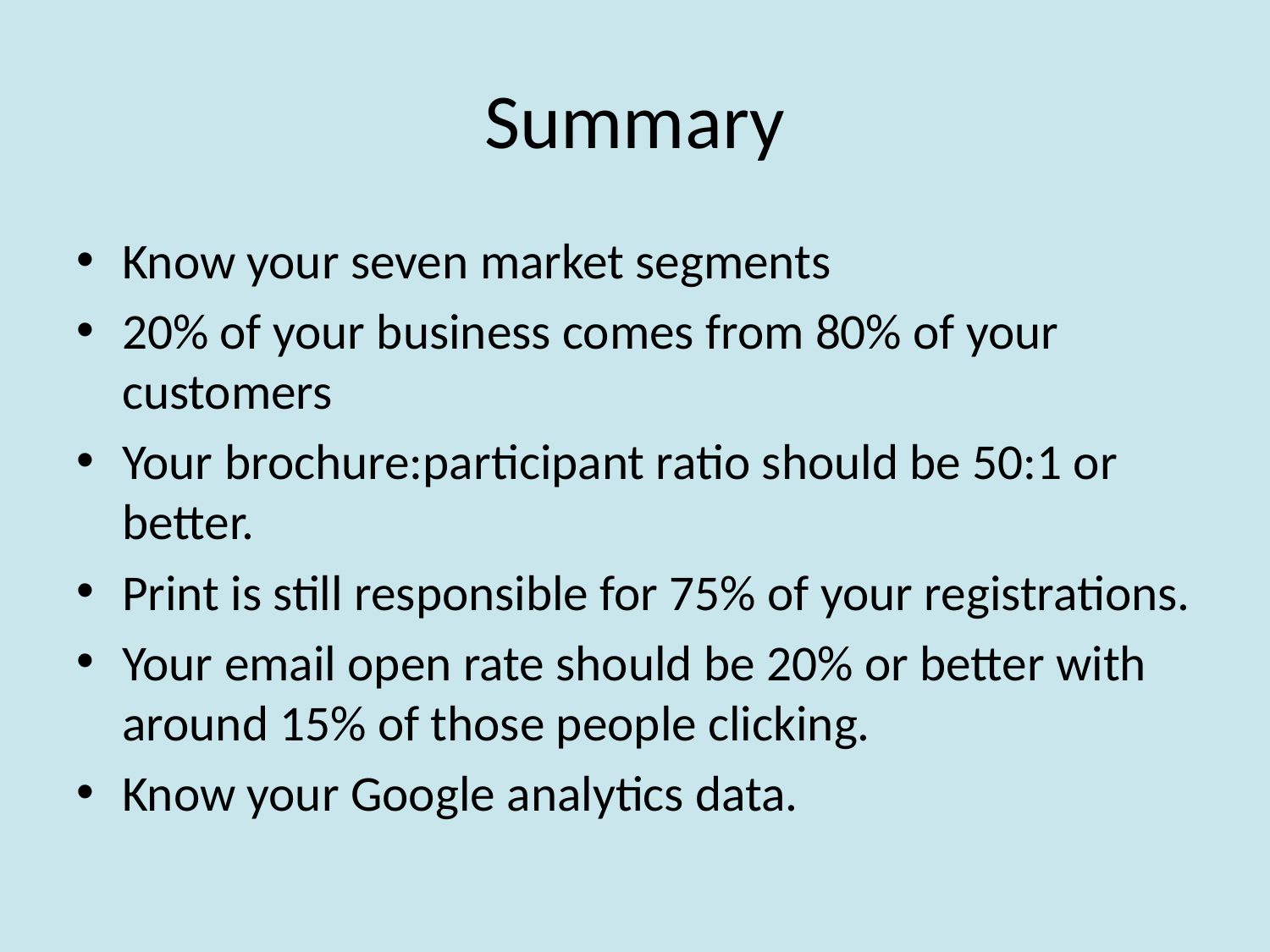

# Summary
Know your seven market segments
20% of your business comes from 80% of your customers
Your brochure:participant ratio should be 50:1 or better.
Print is still responsible for 75% of your registrations.
Your email open rate should be 20% or better with around 15% of those people clicking.
Know your Google analytics data.